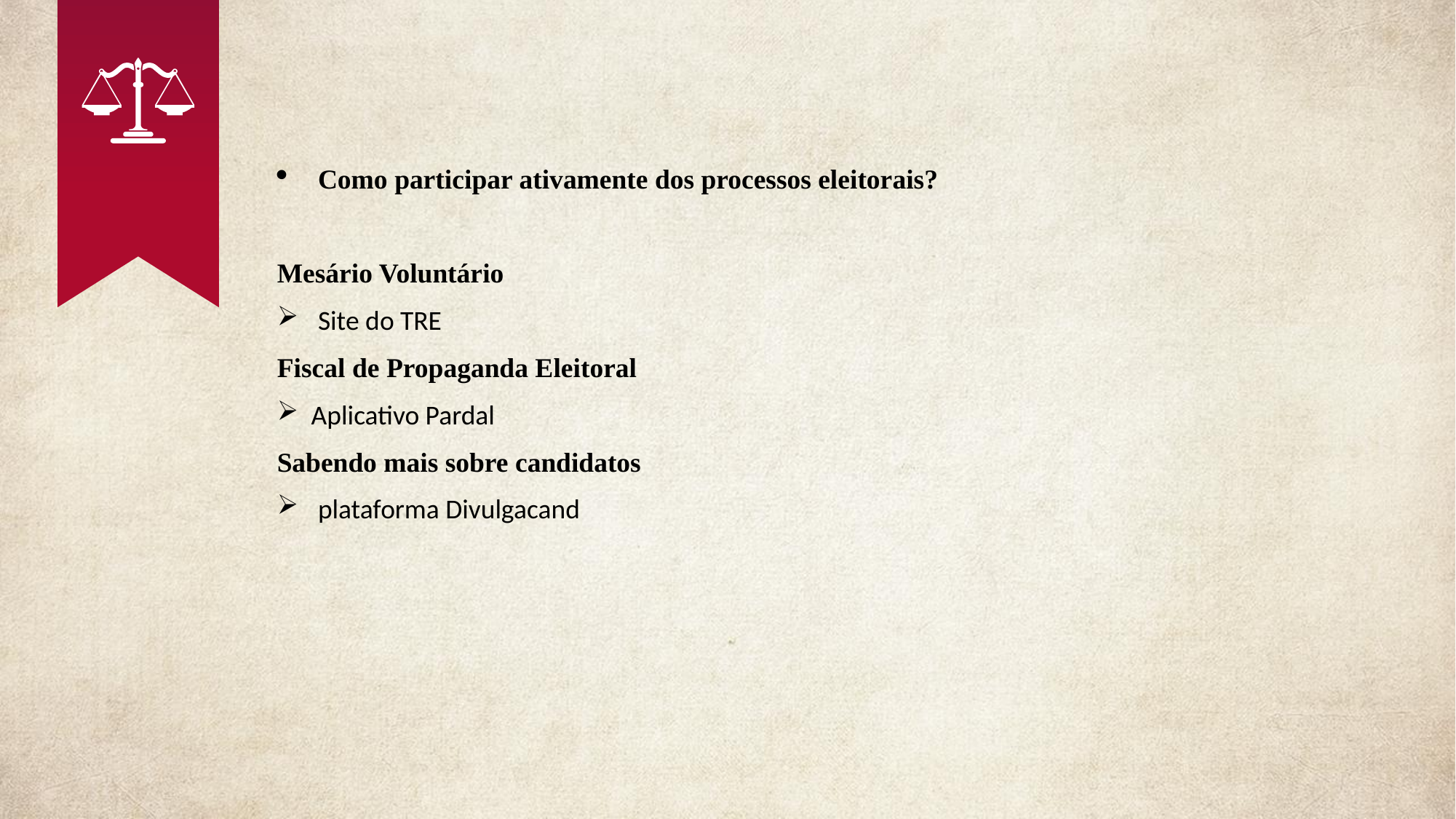

Como participar ativamente dos processos eleitorais?

Mesário Voluntário
Site do TRE
Fiscal de Propaganda Eleitoral
Aplicativo Pardal
Sabendo mais sobre candidatos
plataforma Divulgacand